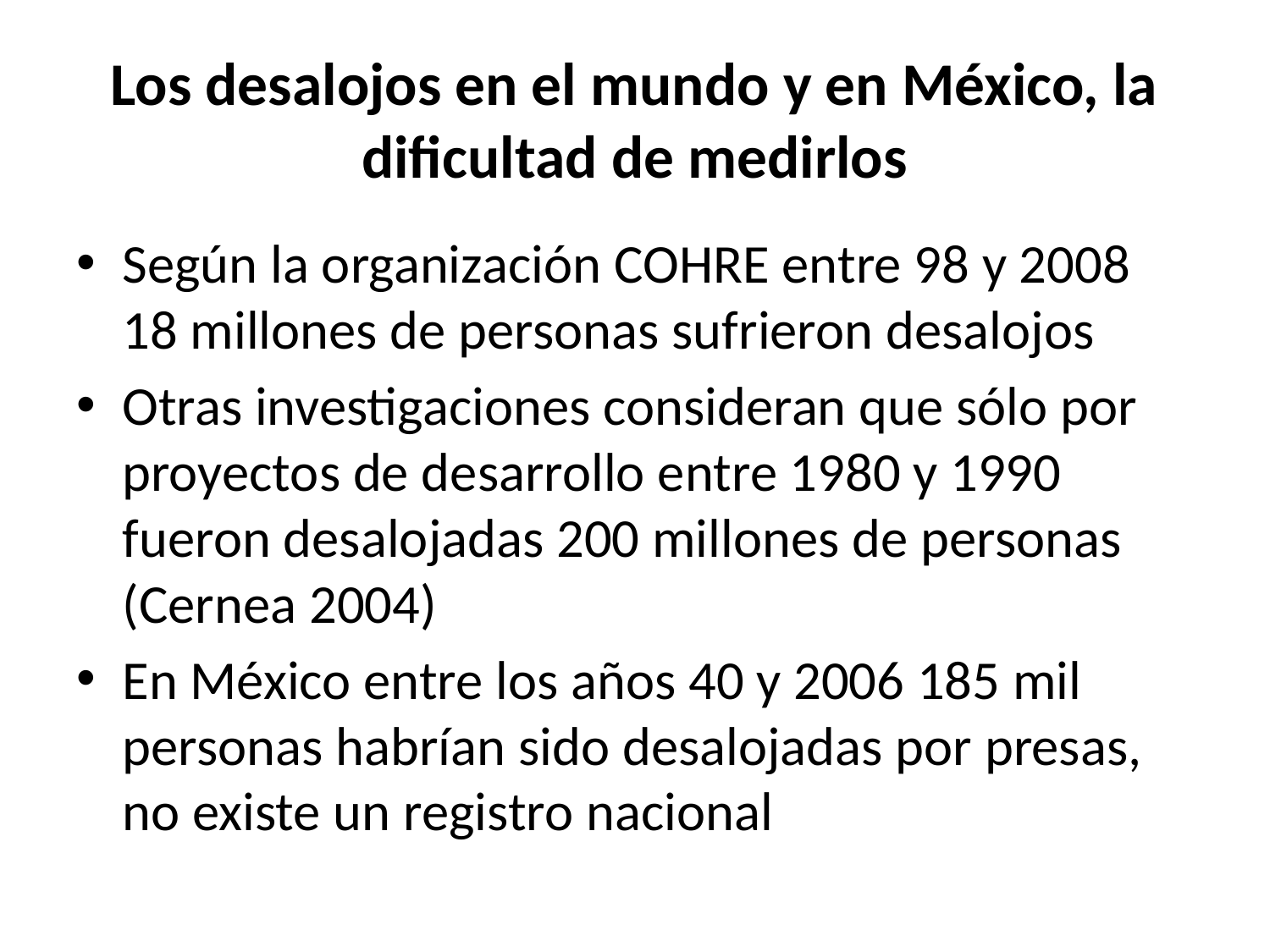

# Los desalojos en el mundo y en México, la dificultad de medirlos
Según la organización COHRE entre 98 y 2008 18 millones de personas sufrieron desalojos
Otras investigaciones consideran que sólo por proyectos de desarrollo entre 1980 y 1990 fueron desalojadas 200 millones de personas (Cernea 2004)
En México entre los años 40 y 2006 185 mil personas habrían sido desalojadas por presas, no existe un registro nacional